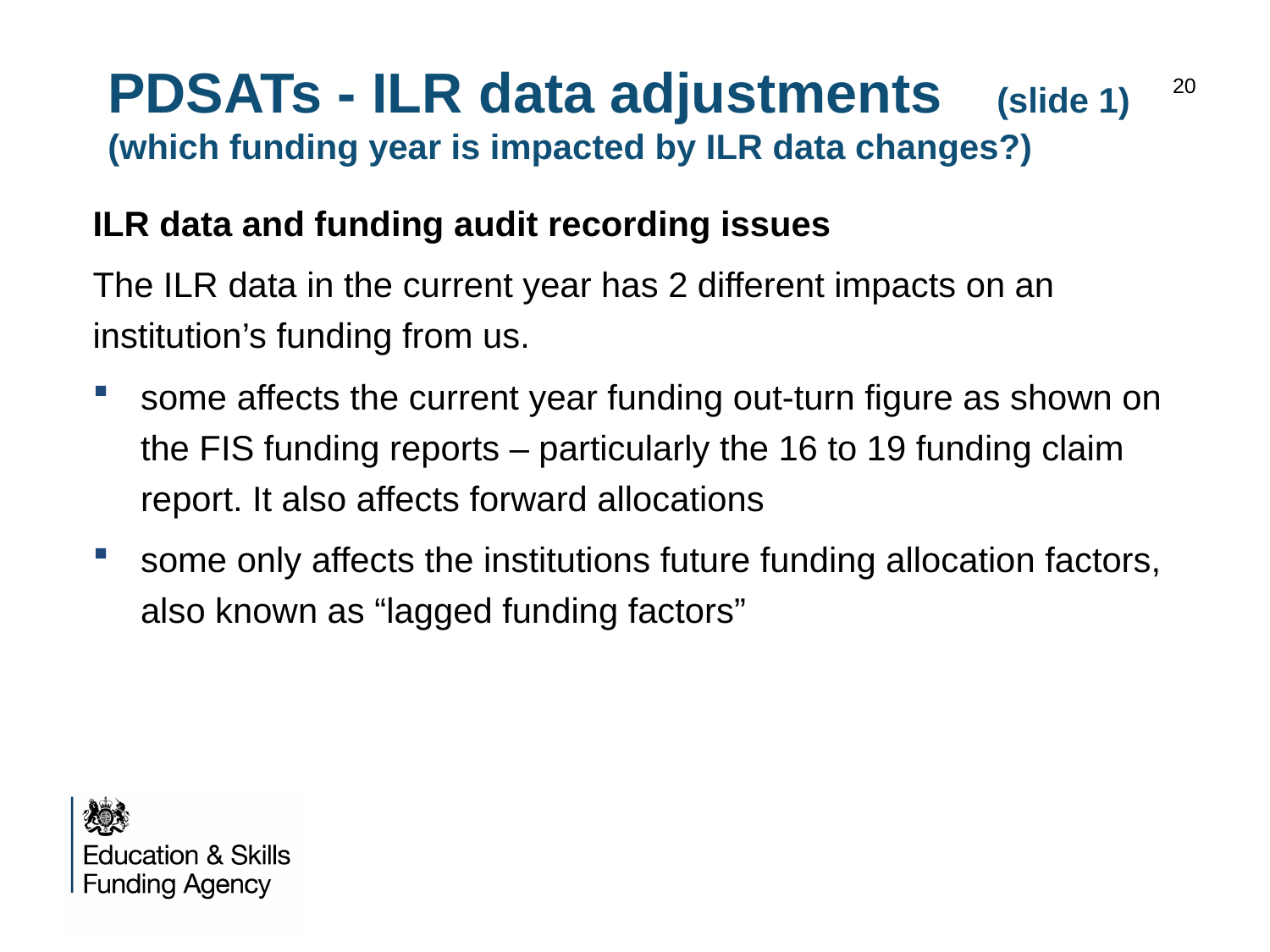

# PDSATs - ILR data adjustments 	(slide 1) (which funding year is impacted by ILR data changes?)
20
ILR data and funding audit recording issues
The ILR data in the current year has 2 different impacts on an institution’s funding from us.
some affects the current year funding out-turn figure as shown on the FIS funding reports – particularly the 16 to 19 funding claim report. It also affects forward allocations
some only affects the institutions future funding allocation factors, also known as “lagged funding factors”